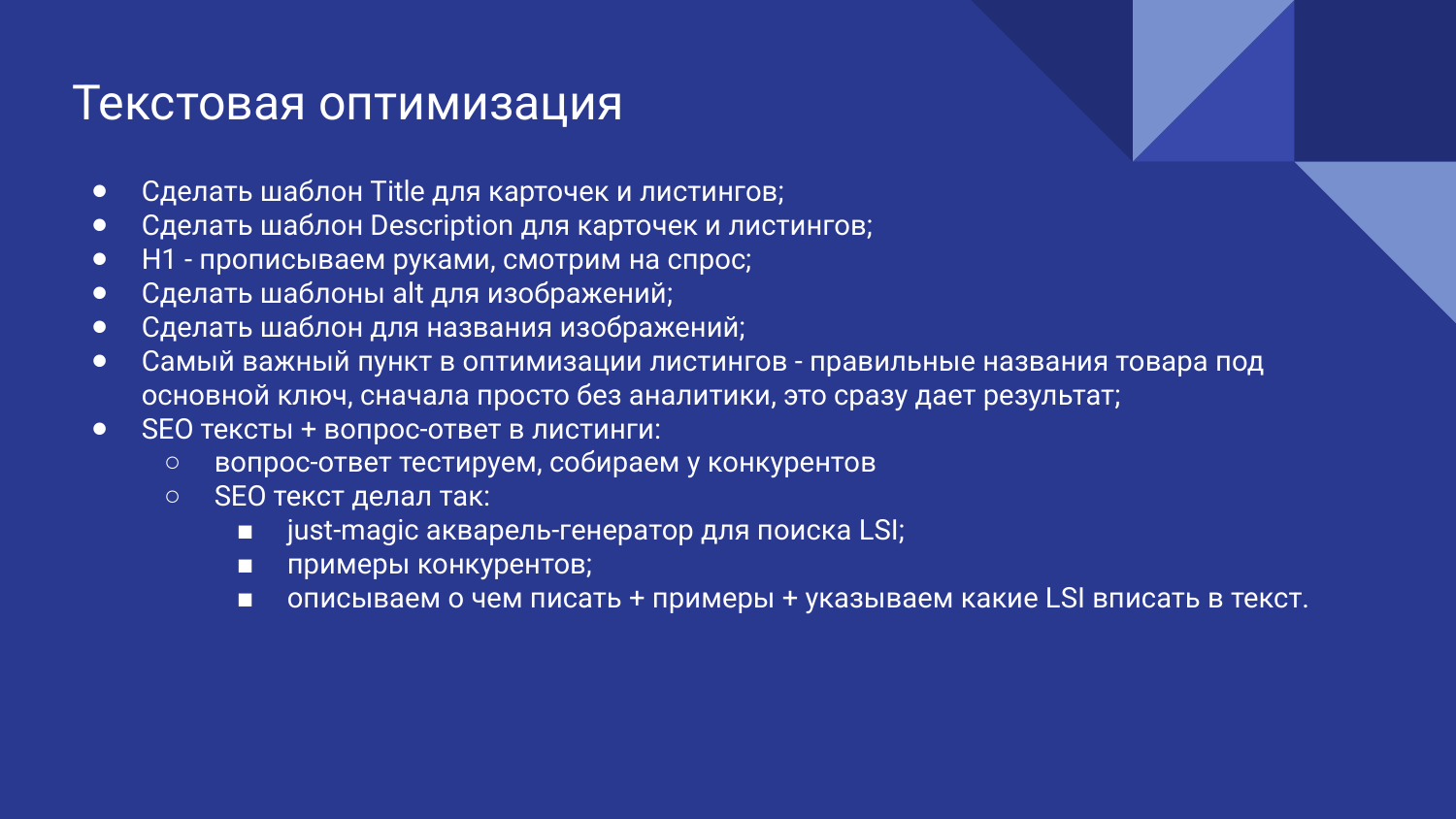

Текстовая оптимизация
Сделать шаблон Title для карточек и листингов;
Сделать шаблон Description для карточек и листингов;
H1 - прописываем руками, смотрим на спрос;
Сделать шаблоны alt для изображений;
Сделать шаблон для названия изображений;
Самый важный пункт в оптимизации листингов - правильные названия товара под основной ключ, сначала просто без аналитики, это сразу дает результат;
SEO тексты + вопрос-ответ в листинги:
вопрос-ответ тестируем, собираем у конкурентов
SEO текст делал так:
just-magic акварель-генератор для поиска LSI;
примеры конкурентов;
описываем о чем писать + примеры + указываем какие LSI вписать в текст.